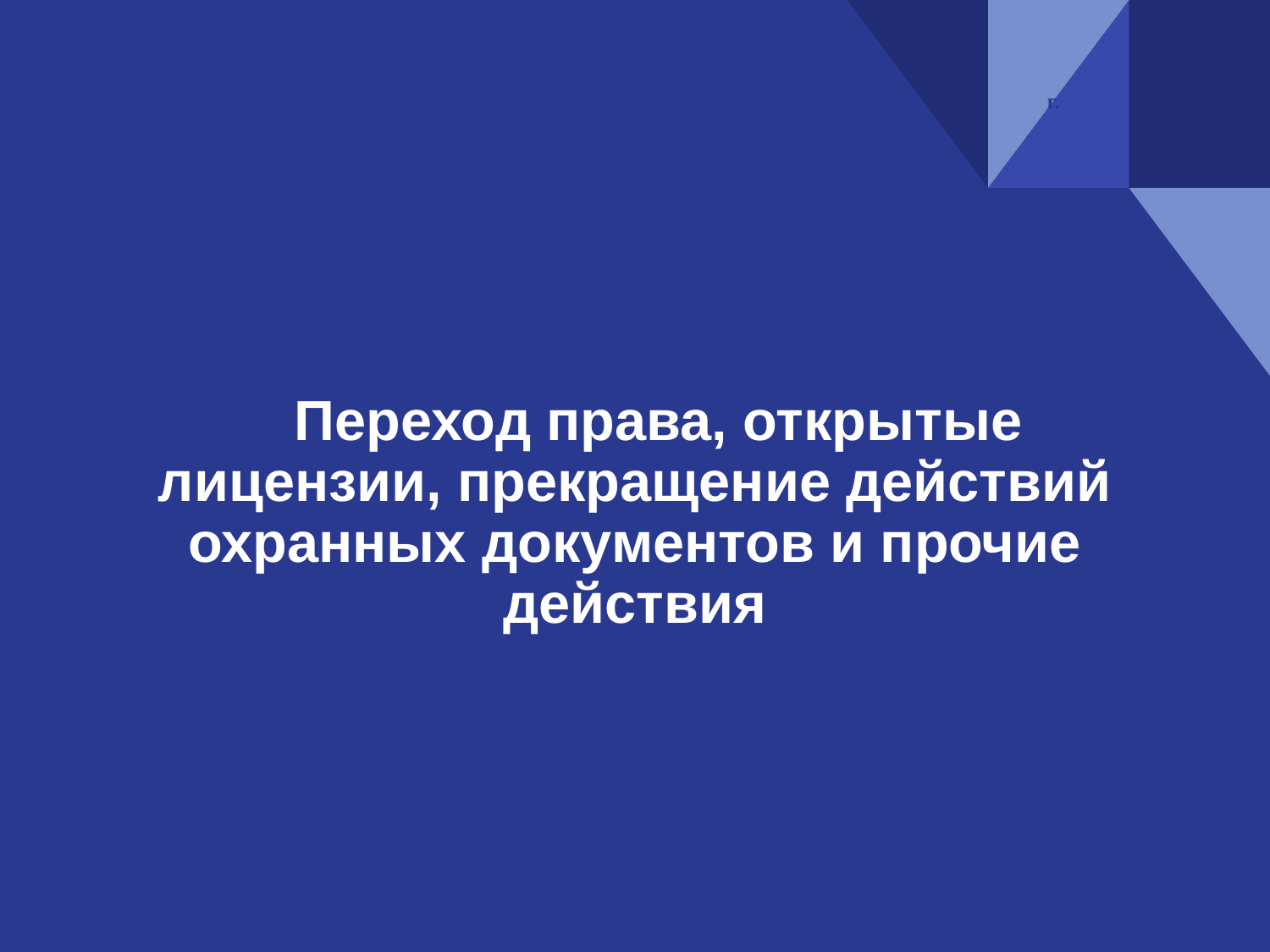

г.
#
   Переход права, открытые лицензии, прекращение действий охранных документов и прочие действия